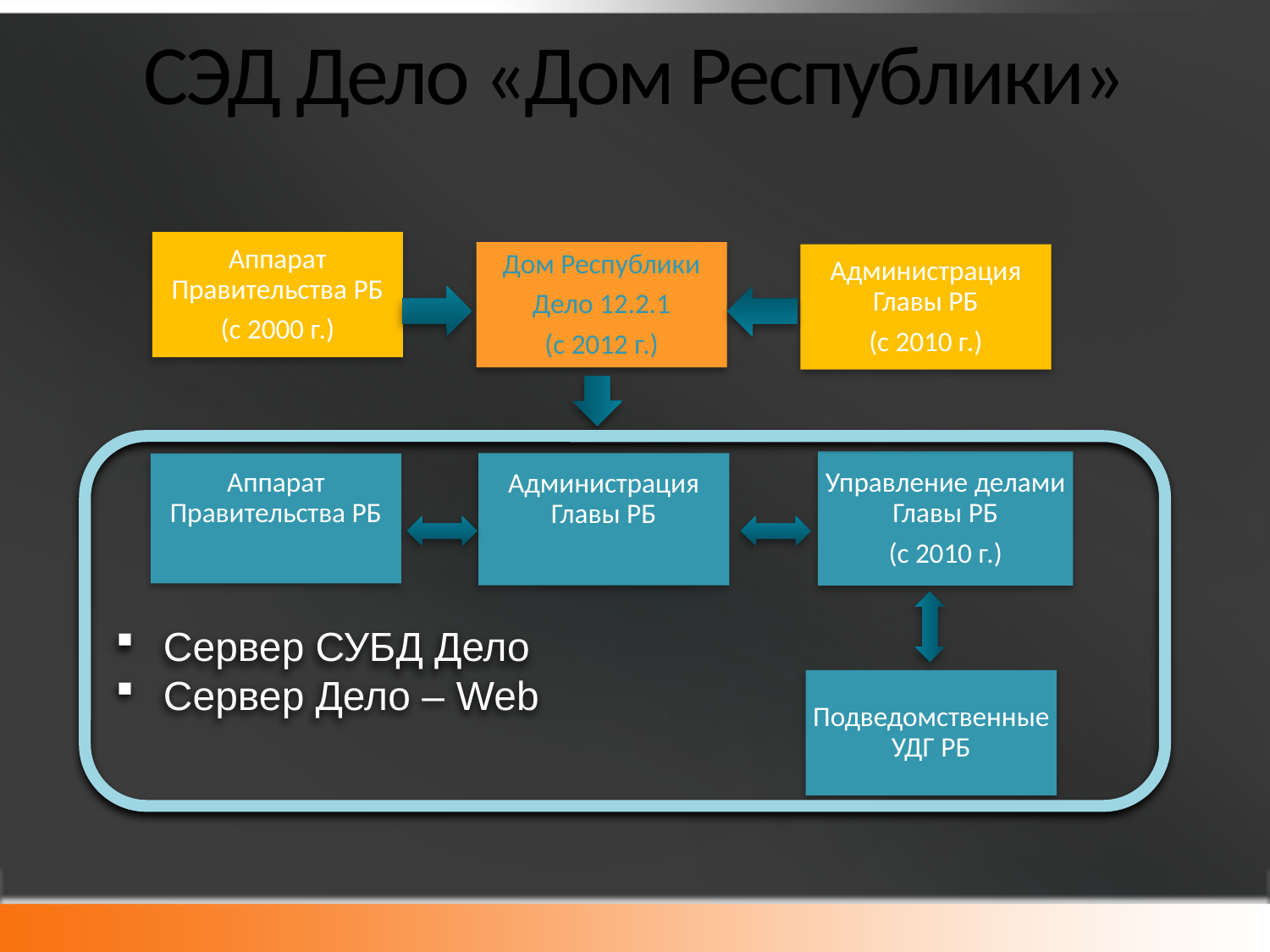

# СЭД Дело «Дом Республики»
Дом Республики
Дело 12.2.1
(с 2012 г.)
Аппарат Правительства РБ

Администрация Главы РБ

Управление делами Главы РБ
(с 2010 г.)
Подведомственные УДГ РБ
Аппарат Правительства РБ
(с 2000 г.)
Администрация Главы РБ
(с 2010 г.)

Сервер СУБД Дело
Сервер Дело – Web